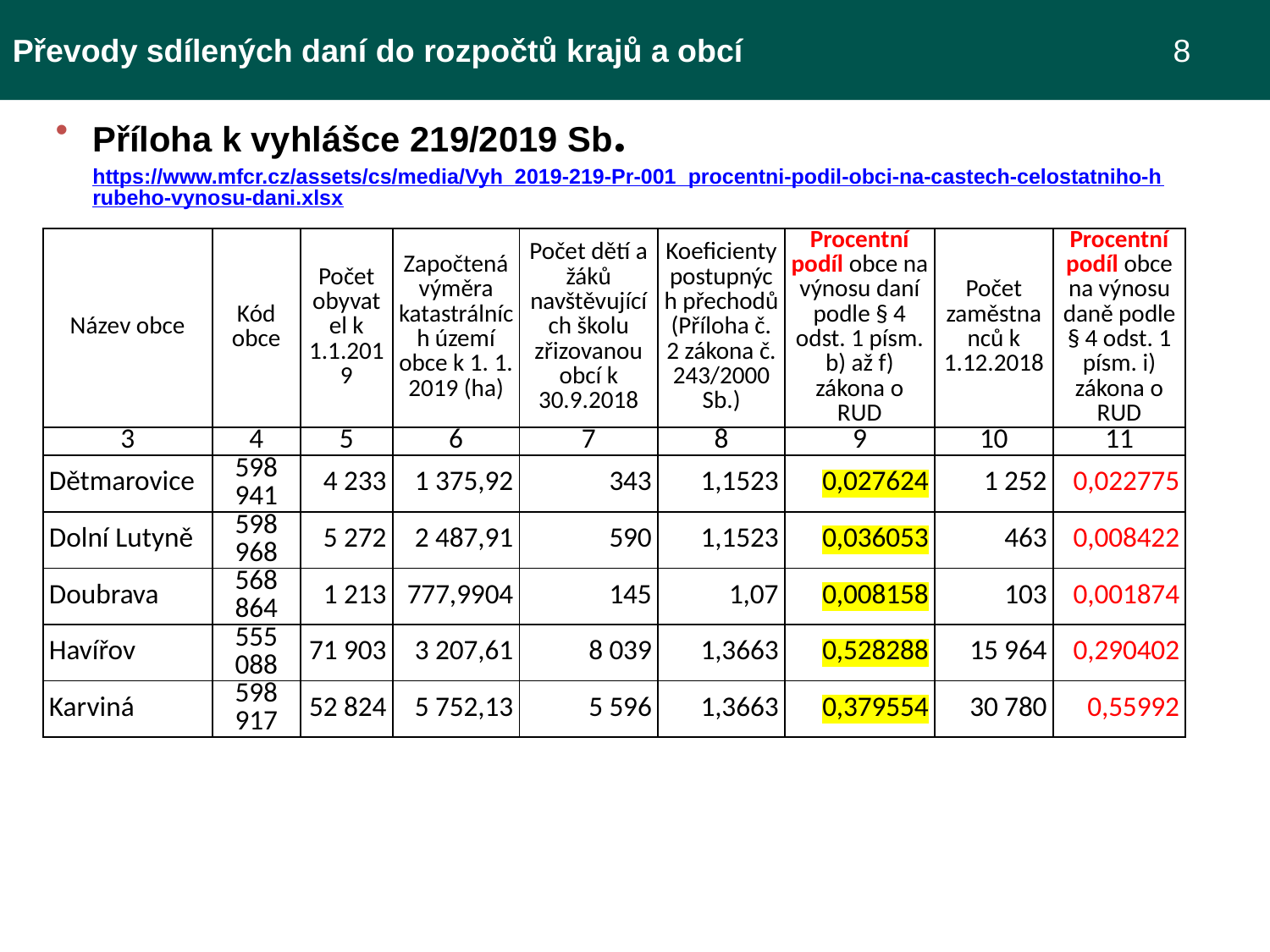

Převody sdílených daní do rozpočtů krajů a obcí 				  8
Příloha k vyhlášce 219/2019 Sb. https://www.mfcr.cz/assets/cs/media/Vyh_2019-219-Pr-001_procentni-podil-obci-na-castech-celostatniho-hrubeho-vynosu-dani.xlsx

| Název obce | Kód obce | Počet obyvatel k 1.1.2019 | Započtená výměra katastrálních území obce k 1. 1. 2019 (ha) | Počet dětí a žáků navštěvujících školu zřizovanou obcí k 30.9.2018 | Koeficienty postupných přechodů (Příloha č. 2 zákona č. 243/2000 Sb.) | Procentní podíl obce na výnosu daní podle § 4 odst. 1 písm. b) až f) zákona o RUD | Počet zaměstnanců k 1.12.2018 | Procentní podíl obce na výnosu daně podle § 4 odst. 1 písm. i) zákona o RUD |
| --- | --- | --- | --- | --- | --- | --- | --- | --- |
| 3 | 4 | 5 | 6 | 7 | 8 | 9 | 10 | 11 |
| Dětmarovice | 598 941 | 4 233 | 1 375,92 | 343 | 1,1523 | 0,027624 | 1 252 | 0,022775 |
| Dolní Lutyně | 598 968 | 5 272 | 2 487,91 | 590 | 1,1523 | 0,036053 | 463 | 0,008422 |
| Doubrava | 568 864 | 1 213 | 777,9904 | 145 | 1,07 | 0,008158 | 103 | 0,001874 |
| Havířov | 555 088 | 71 903 | 3 207,61 | 8 039 | 1,3663 | 0,528288 | 15 964 | 0,290402 |
| Karviná | 598 917 | 52 824 | 5 752,13 | 5 596 | 1,3663 | 0,379554 | 30 780 | 0,55992 |